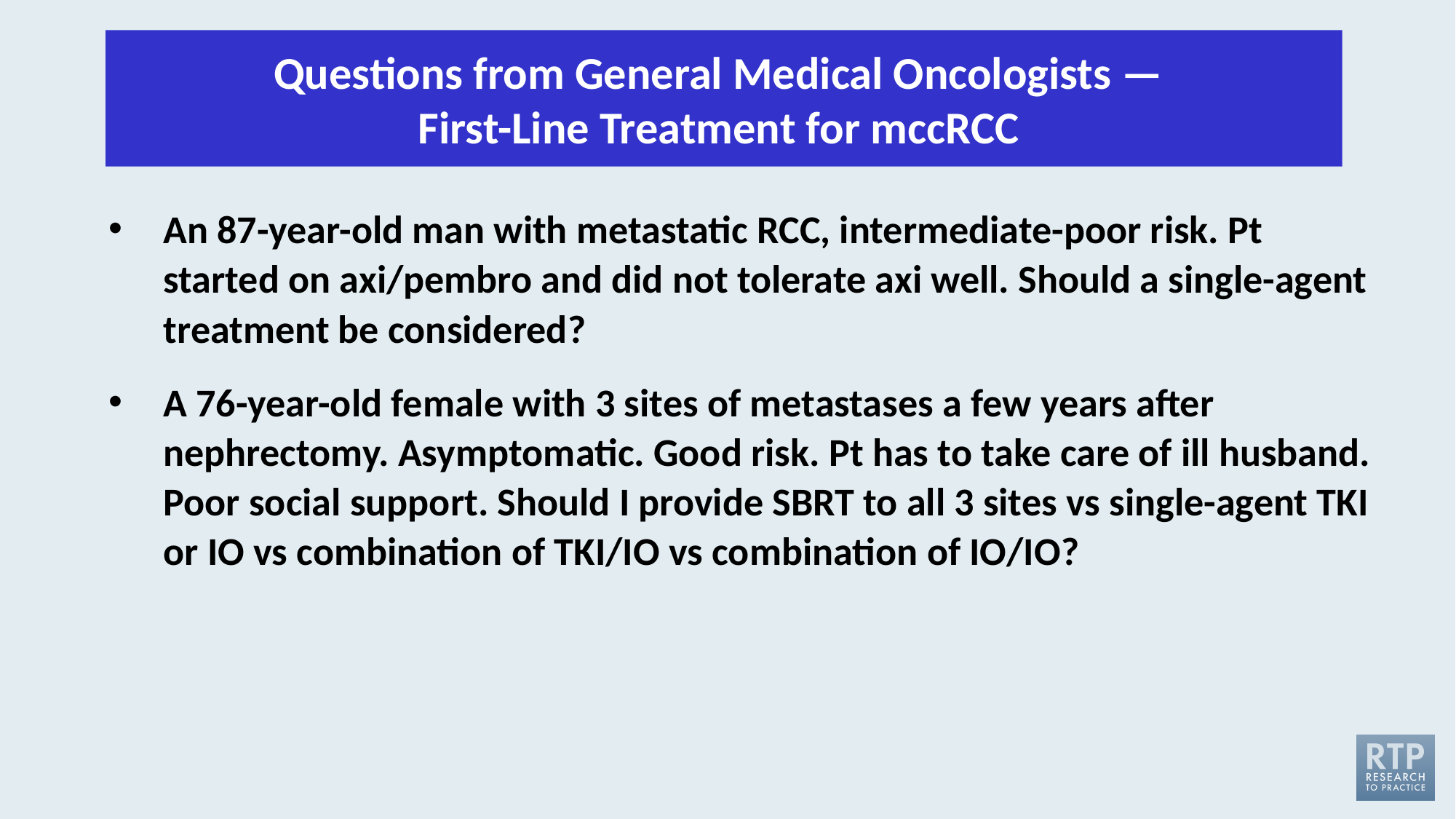

Questions from General Medical Oncologists — 
First-Line Treatment for mccRCC
An 87-year-old man with metastatic RCC, intermediate-poor risk. Pt started on axi/pembro and did not tolerate axi well. Should a single-agent treatment be considered?
A 76-year-old female with 3 sites of metastases a few years after nephrectomy. Asymptomatic. Good risk. Pt has to take care of ill husband. Poor social support. Should I provide SBRT to all 3 sites vs single-agent TKI or IO vs combination of TKI/IO vs combination of IO/IO?